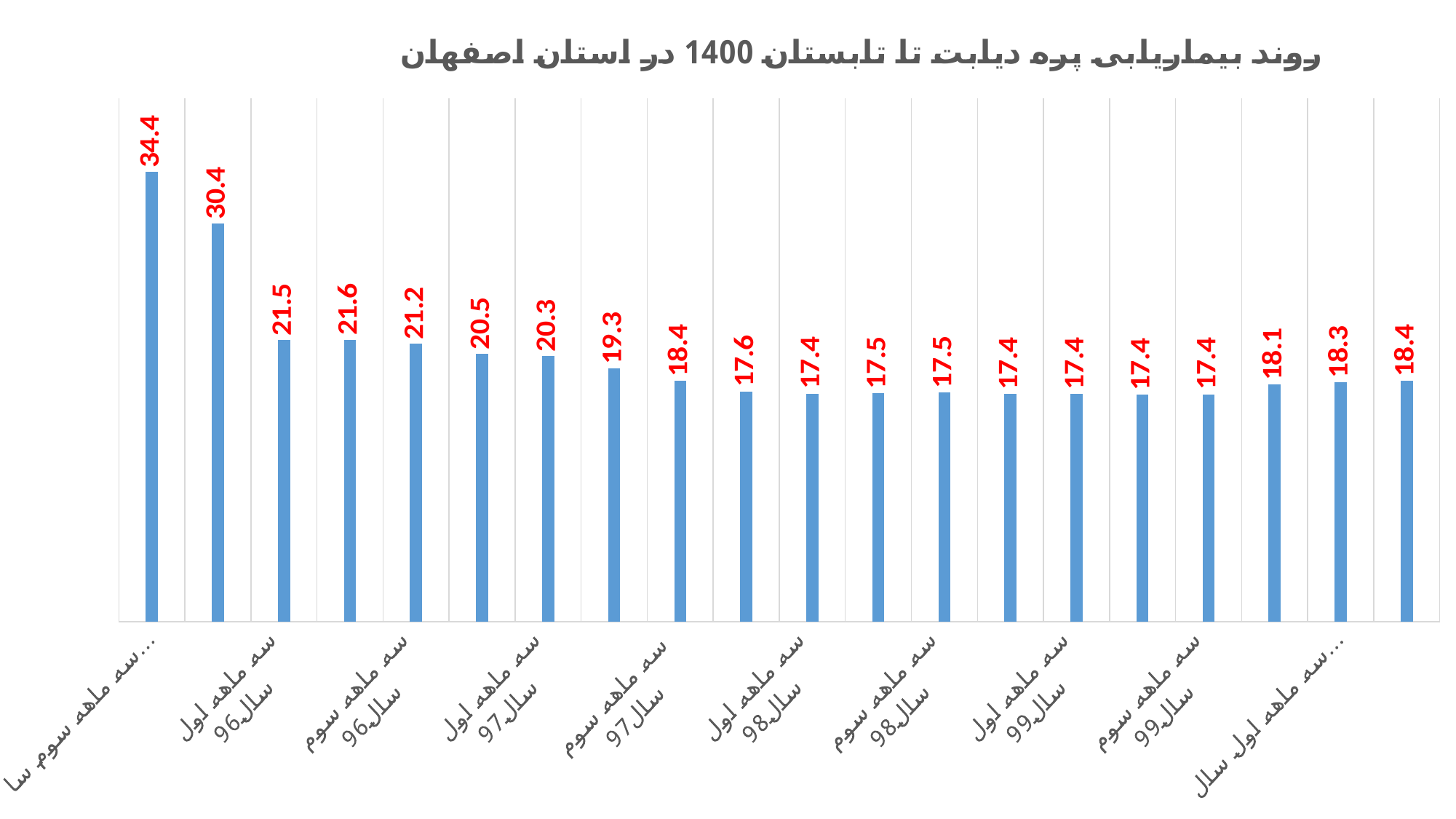

### Chart: روند بیماریابی پره دیابت تا تابستان 1400 در استان اصفهان

| Category |  |
|---|---|
| سه ماهه سوم سال 95 | 34.3701399688958 |
| سه ماهه چهارم سال 95 | 30.445719676126092 |
| سه ماهه اول
سال 96 | 21.527557280837424 |
| سه ماهه دوم
سال96 | 21.556187077302667 |
| سه ماهه سوم
سال 96 | 21.247303392822122 |
| سه ماهه چهارم
سال 96 | 20.47645292931188 |
| سه ماهه اول
سال 97 | 20.305887741588585 |
| سه ماهه دوم
سال 97 | 19.34894267264751 |
| سه ماهه سوم
سال97 | 18.403967666423053 |
| سه ماهه چهارم
سال97 | 17.612489075073086 |
| سه ماهه اول
سال 98 | 17.440401069022478 |
| سه ماهه دوم
سال 98 | 17.46293091351326 |
| سه ماهه سوم
سال 98 | 17.53 |
| سه ماهه چهارم
سال 98 | 17.413185119450738 |
| سه ماهه اول
سال 99 | 17.400565465682067 |
| سه ماهه دوم
سال 99 | 17.356060118779617 |
| سه ماهه سوم
سال 99 | 17.38698583571284 |
| سه ماهه چهارم
سال 99 | 18.124773330222453 |
| سه ماهه اول سال 1400 | 18.3 |
| سه ماهه دوم سال 1400
 | 18.4 |